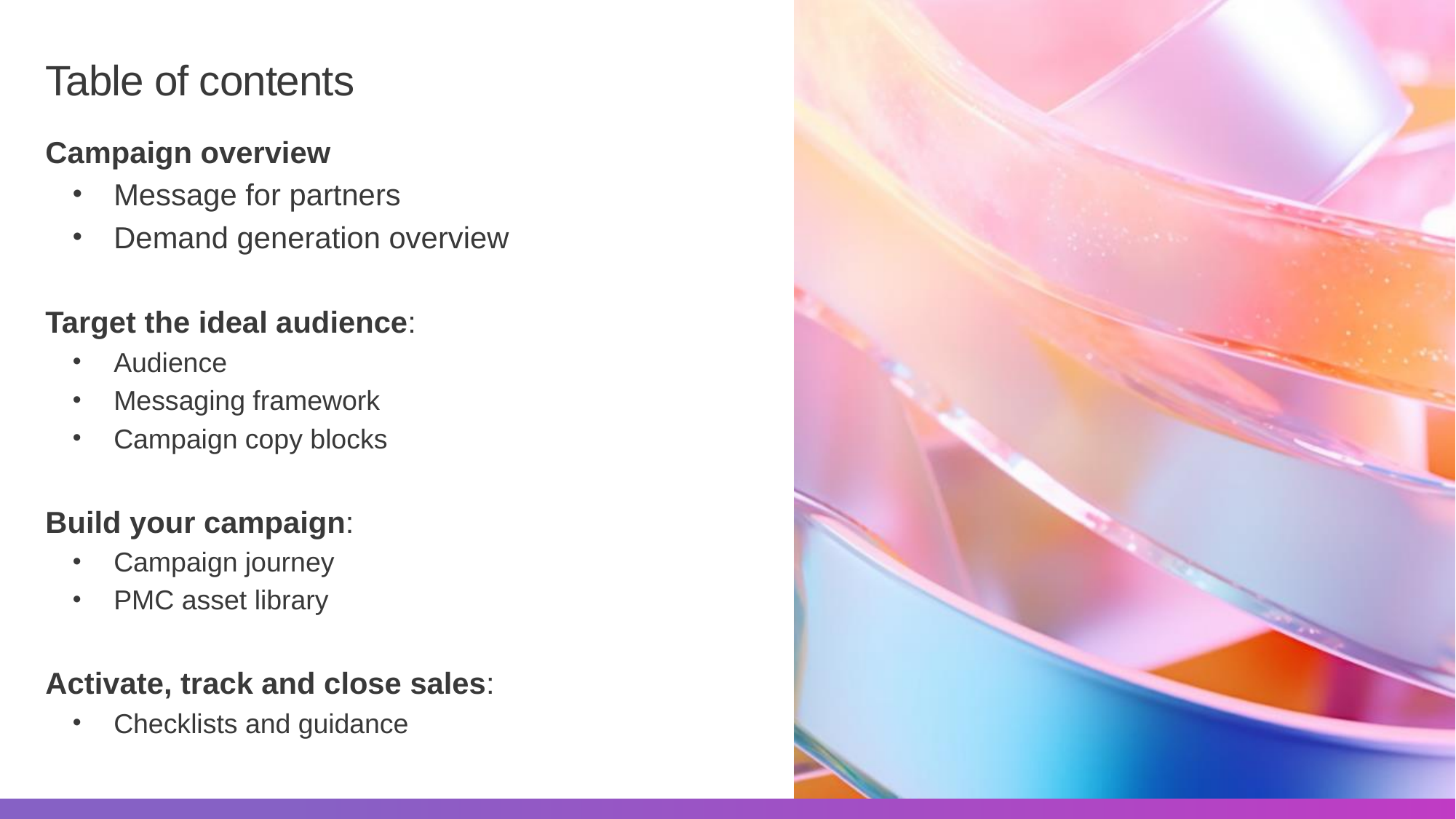

# Table of contents
Campaign overview
Message for partners
Demand generation overview

Target the ideal audience:
Audience
Messaging framework
Campaign copy blocks

Build your campaign:
Campaign journey
PMC asset library

Activate, track and close sales:
Checklists and guidance